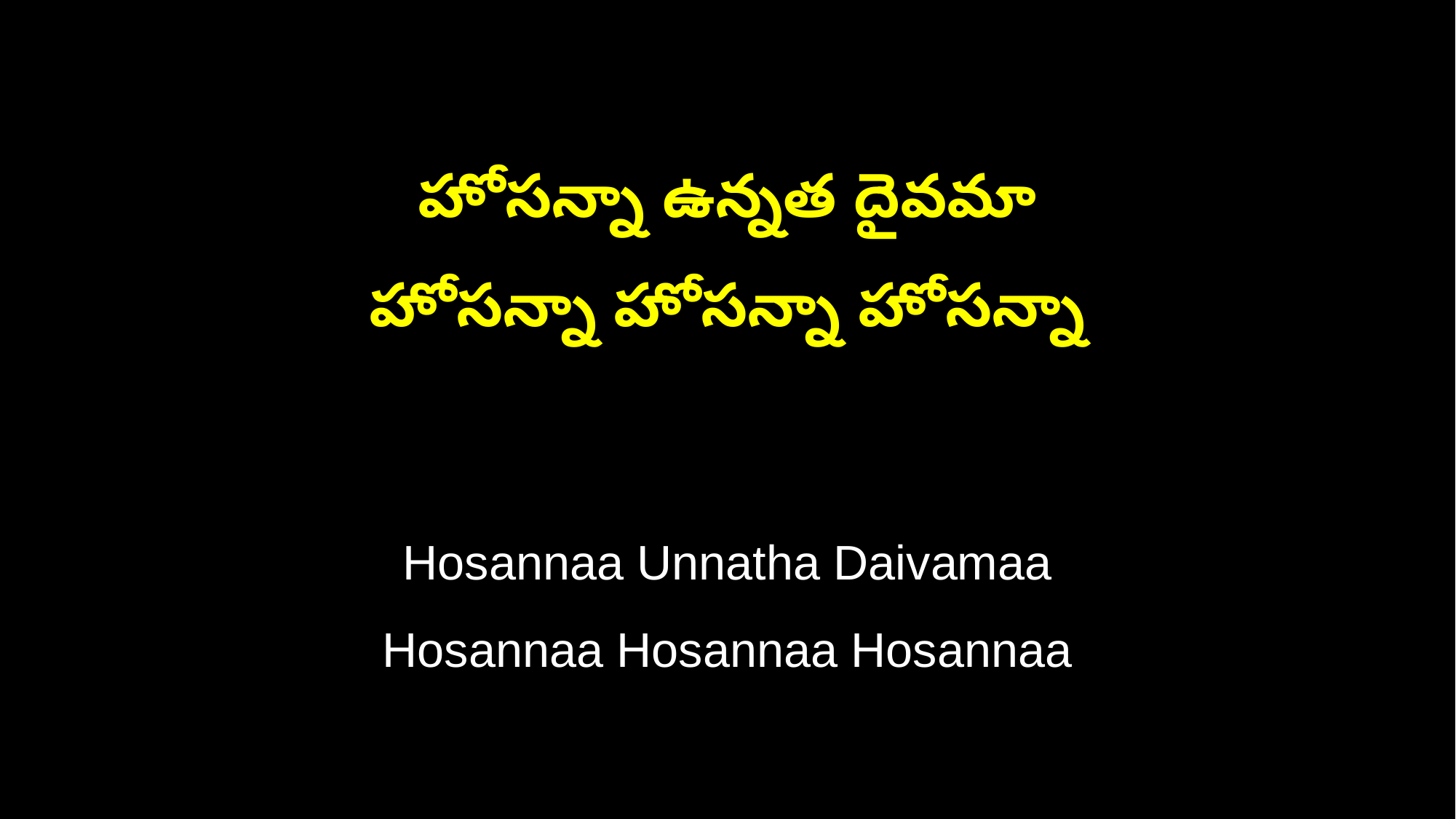

హోసన్నా ఉన్నత దైవమా
హోసన్నా హోసన్నా హోసన్నా
Hosannaa Unnatha Daivamaa
Hosannaa Hosannaa Hosannaa